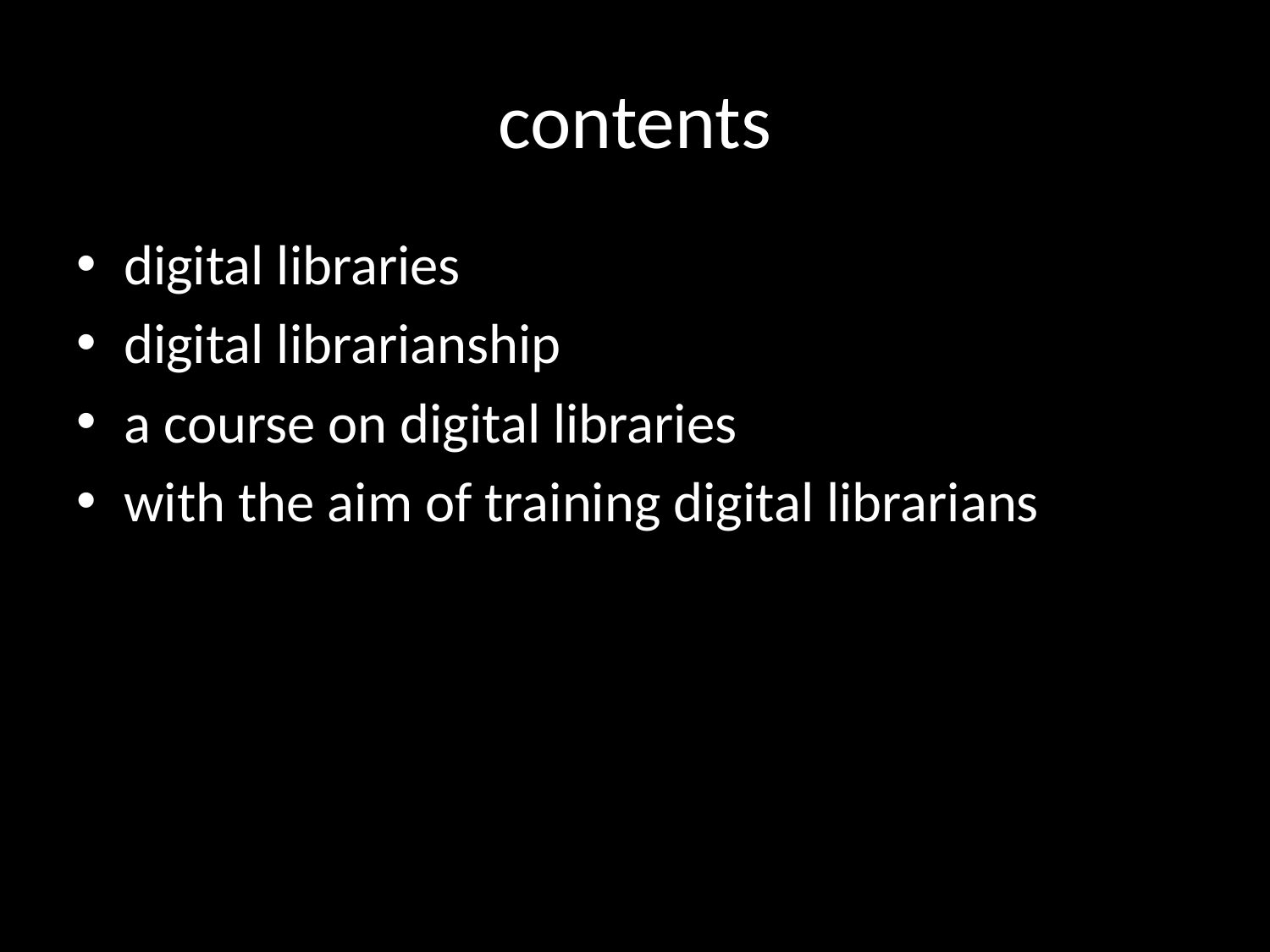

# contents
digital libraries
digital librarianship
a course on digital libraries
with the aim of training digital librarians